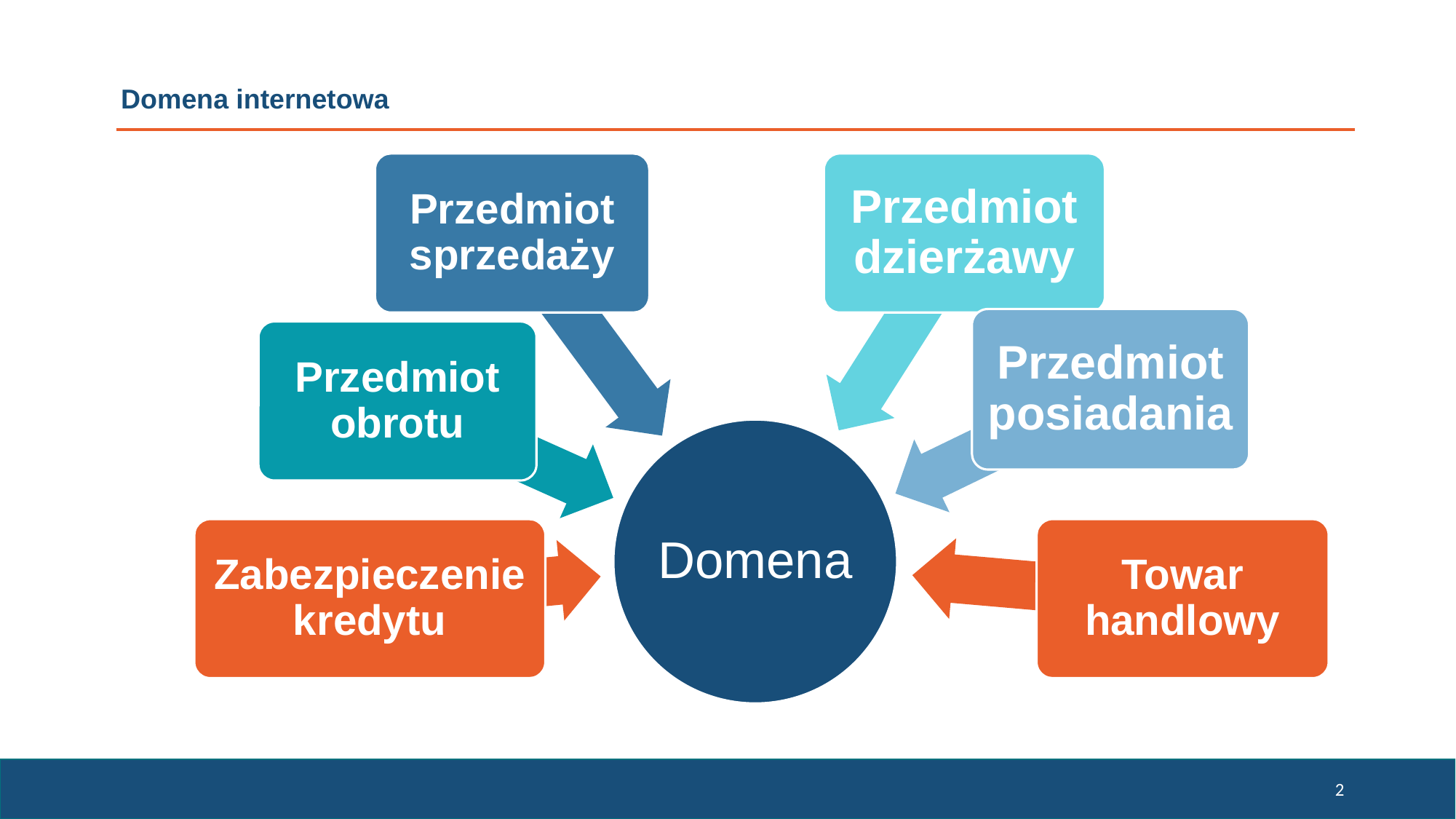

Domena internetowa
Domena
Zabezpieczenie kredytu
Przedmiot obrotu
Przedmiot sprzedaży
Przedmiot dzierżawy
Przedmiot posiadania
Towar handlowy

2